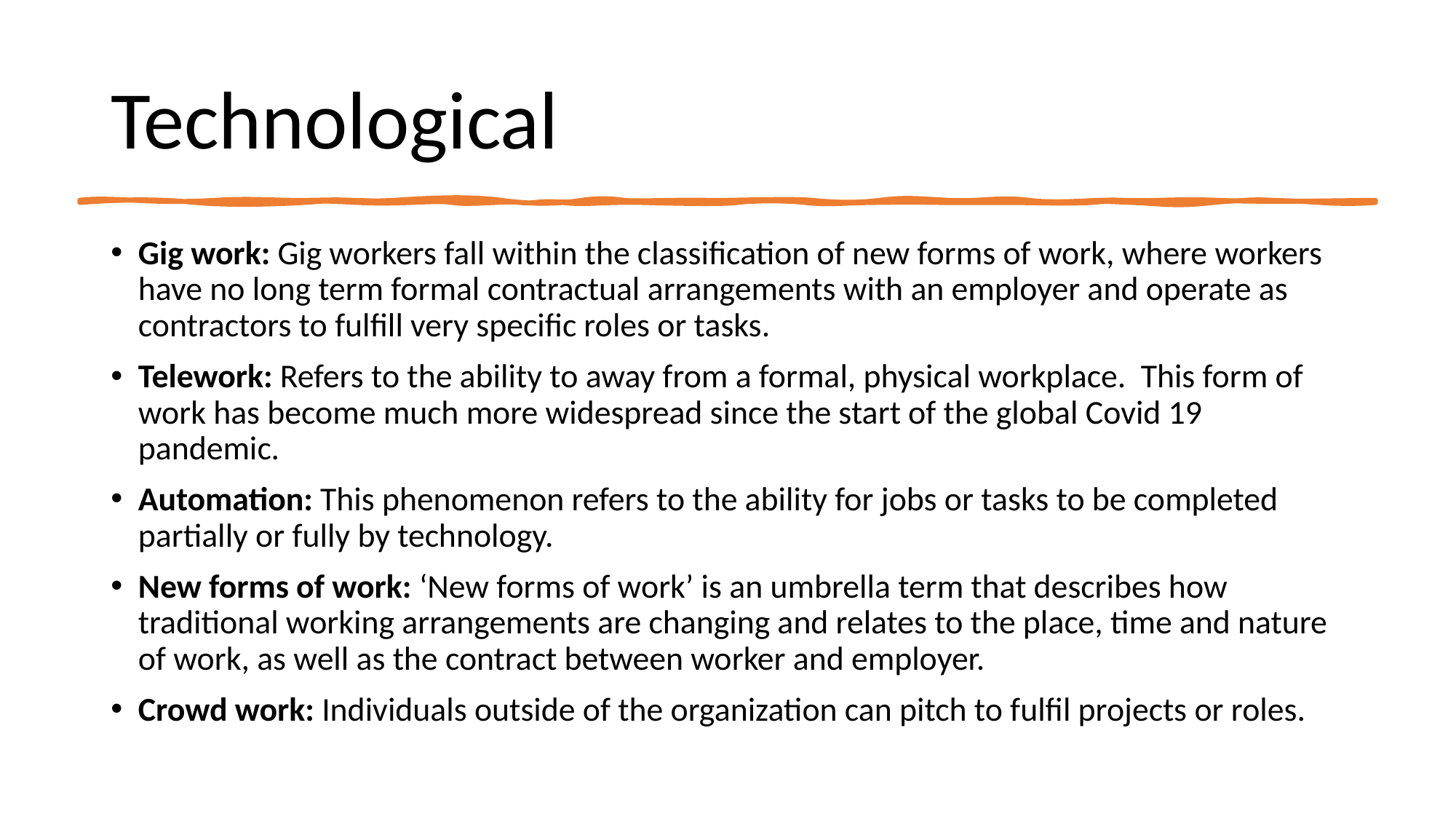

# Technological

Gig work: Gig workers fall within the classification of new forms of work, where workers have no long term formal contractual arrangements with an employer and operate as contractors to fulfill very specific roles or tasks.
Telework: Refers to the ability to away from a formal, physical workplace.  This form of work has become much more widespread since the start of the global Covid 19 pandemic.
Automation: This phenomenon refers to the ability for jobs or tasks to be completed partially or fully by technology.
New forms of work: ‘New forms of work’ is an umbrella term that describes how traditional working arrangements are changing and relates to the place, time and nature of work, as well as the contract between worker and employer.
Crowd work: Individuals outside of the organization can pitch to fulfil projects or roles.